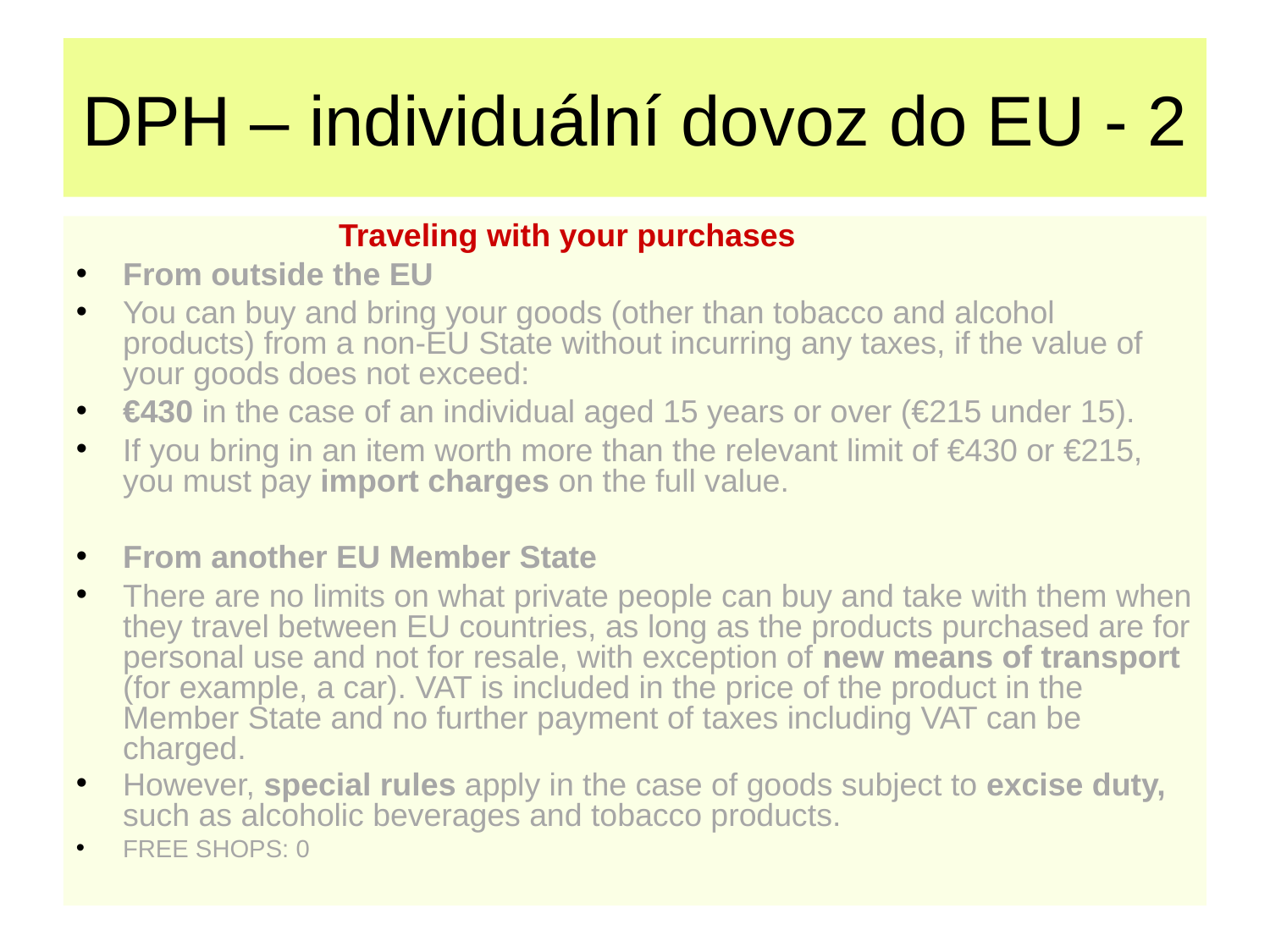

DPH – individuální dovoz do EU - 2
 Traveling with your purchases
From outside the EU
You can buy and bring your goods (other than tobacco and alcohol products) from a non-EU State without incurring any taxes, if the value of your goods does not exceed:
€430 in the case of an individual aged 15 years or over (€215 under 15).
If you bring in an item worth more than the relevant limit of €430 or €215, you must pay import charges on the full value.

From another EU Member State
There are no limits on what private people can buy and take with them when they travel between EU countries, as long as the products purchased are for personal use and not for resale, with exception of new means of transport (for example, a car). VAT is included in the price of the product in the Member State and no further payment of taxes including VAT can be charged.
However, special rules apply in the case of goods subject to excise duty, such as alcoholic beverages and tobacco products.
FREE SHOPS: 0